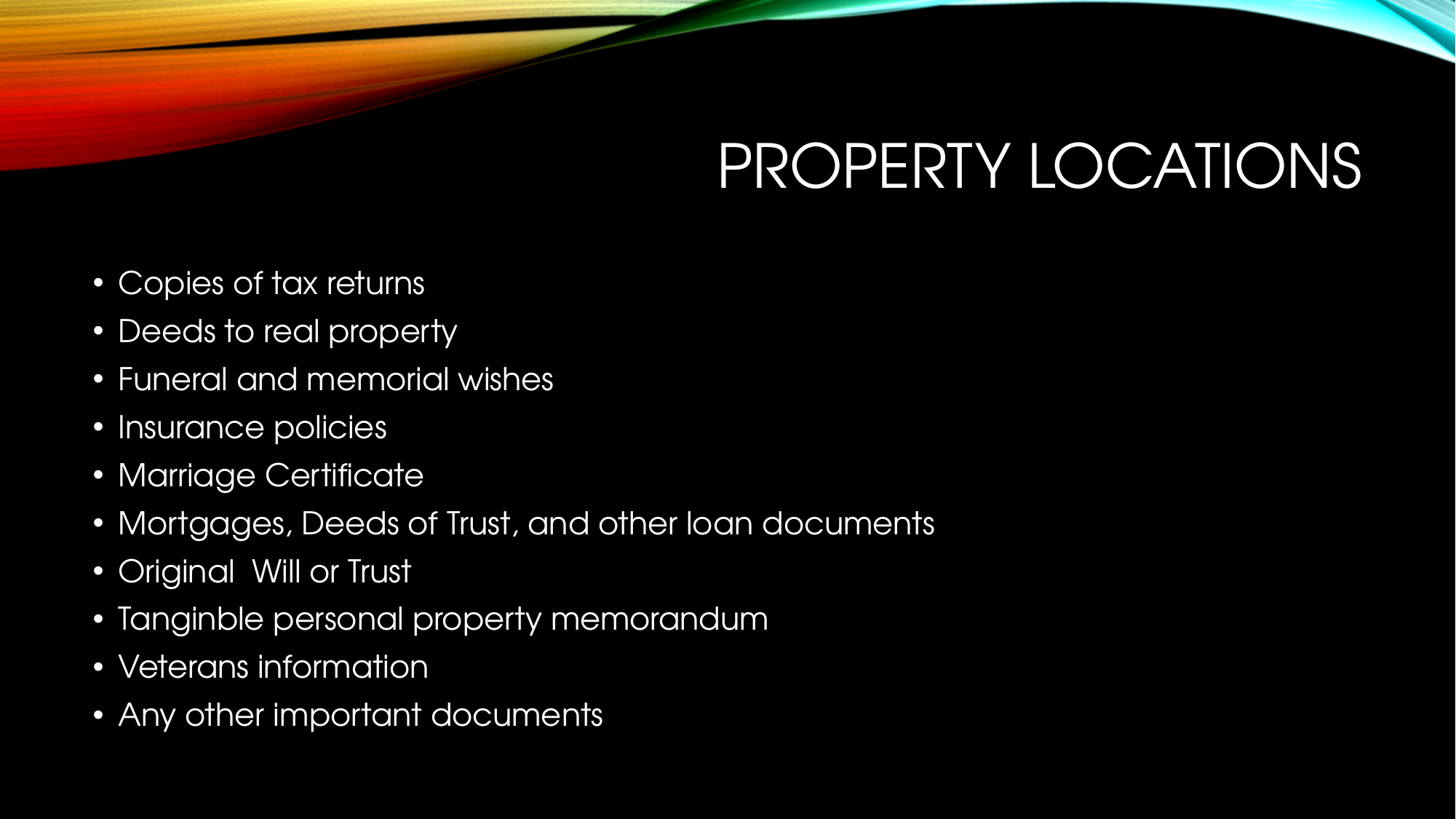

# Property locations
Copies of tax returns
Deeds to real property
Funeral and memorial wishes
Insurance policies
Marriage Certificate
Mortgages, Deeds of Trust, and other loan documents
Original  Will or Trust
Tanginble personal property memorandum
Veterans information
Any other important documents